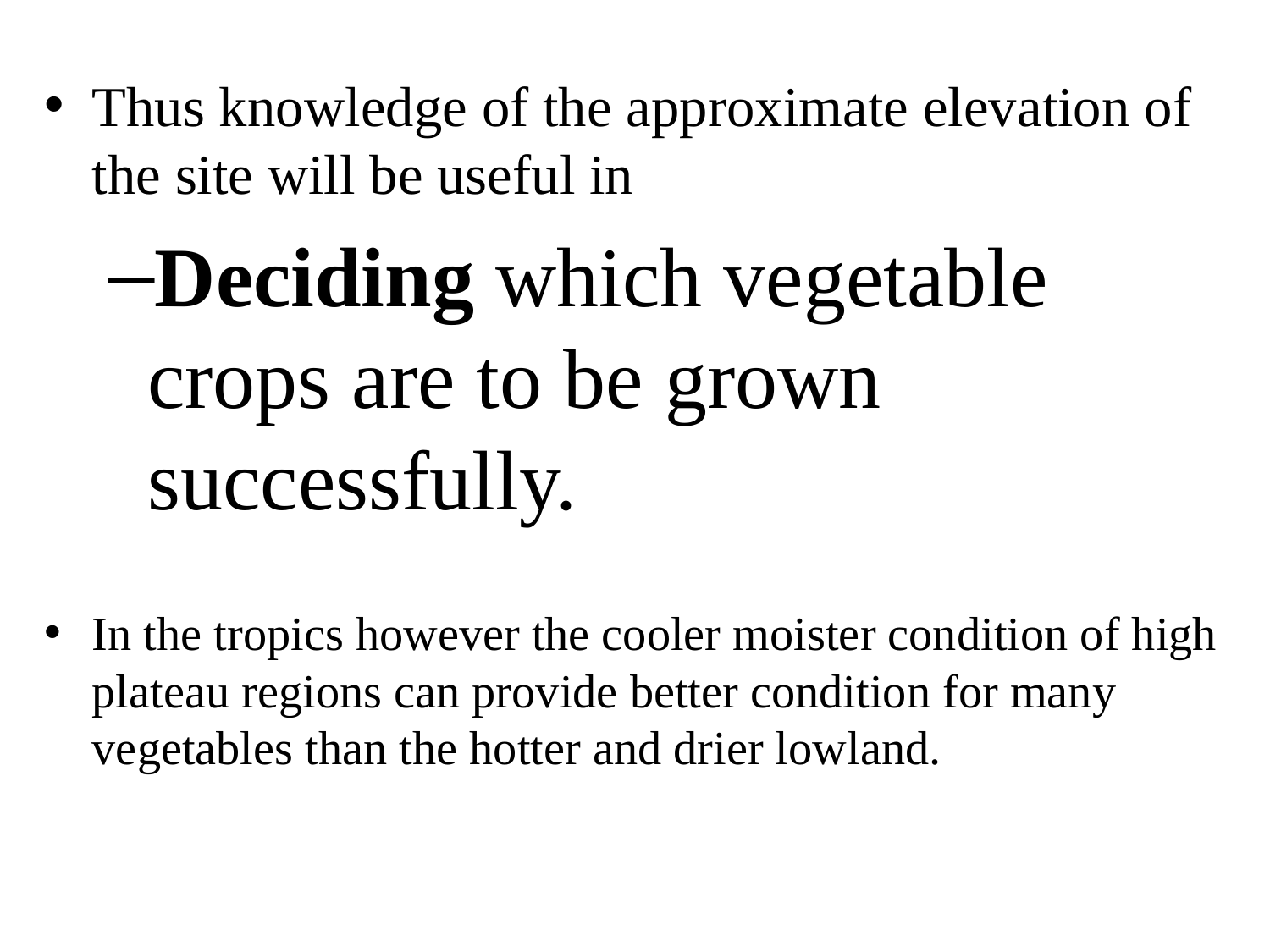

Thus knowledge of the approximate elevation of the site will be useful in
Deciding which vegetable crops are to be grown successfully.

In the tropics however the cooler moister condition of high plateau regions can provide better condition for many vegetables than the hotter and drier lowland.